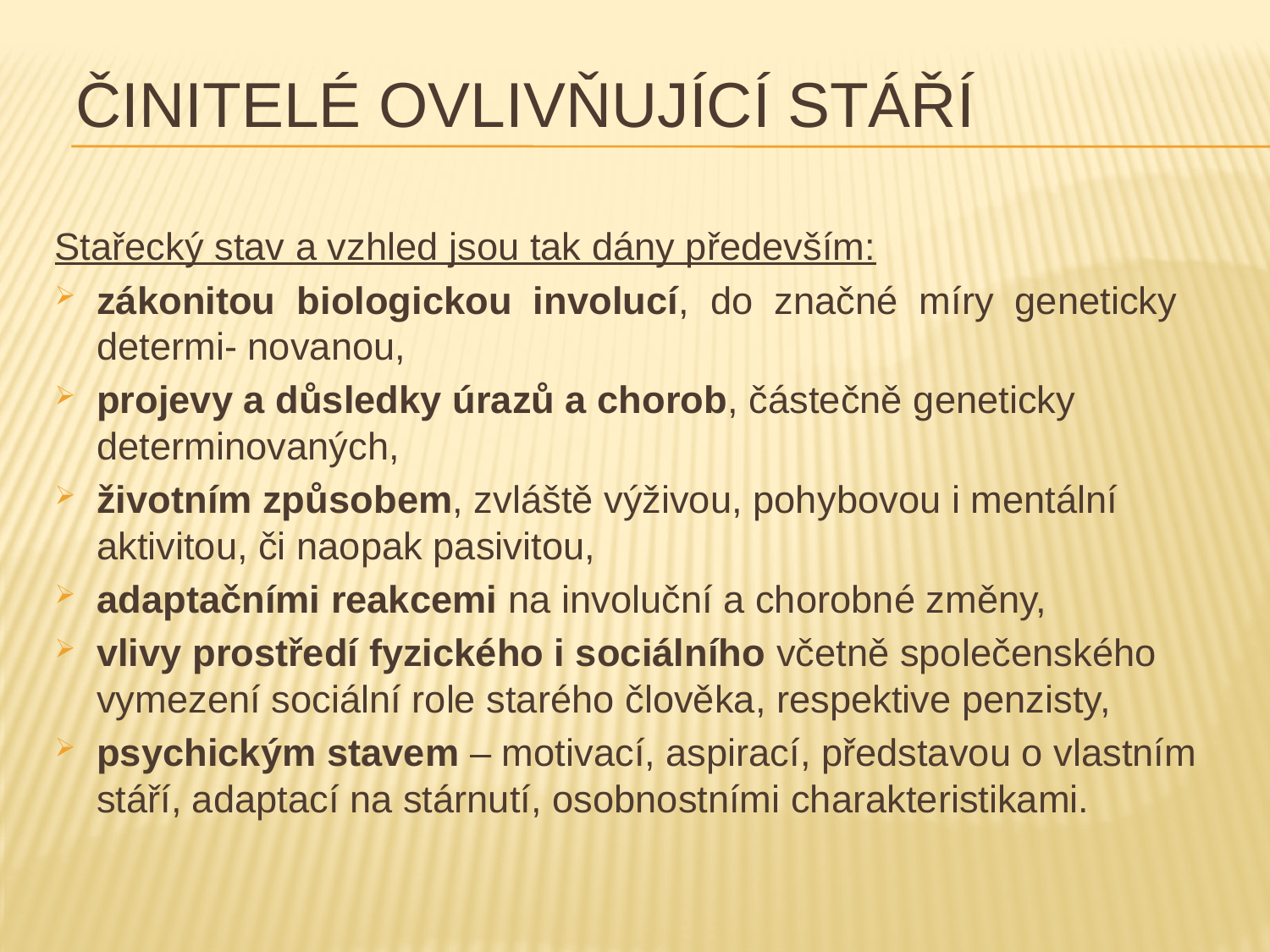

# ČINITELÉ OVLIVŇUJÍCÍ STÁŘÍ
Stařecký stav a vzhled jsou tak dány především:
zákonitou  biologickou  involucí,  do  značné  míry  geneticky  determi- novanou,
projevy a důsledky úrazů a chorob, částečně geneticky determinovaných,
životním způsobem, zvláště výživou, pohybovou i mentální aktivitou, či naopak pasivitou,
adaptačními reakcemi na involuční a chorobné změny,
vlivy prostředí fyzického i sociálního včetně společenského vymezení sociální role starého člověka, respektive penzisty,
psychickým stavem – motivací, aspirací, představou o vlastním stáří, adaptací na stárnutí, osobnostními charakteristikami.